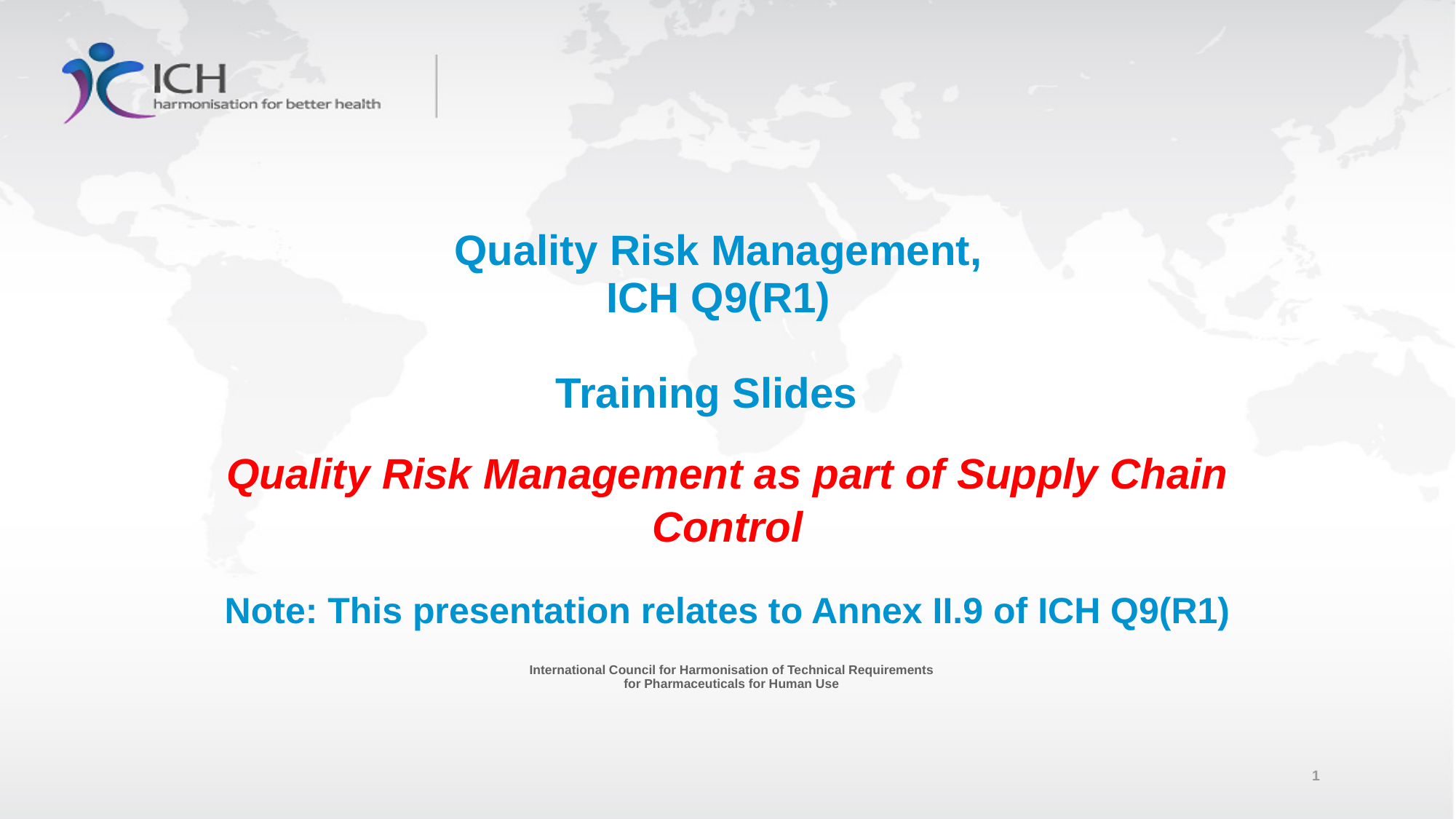

Quality Risk Management, ICH Q9(R1)

Training Slides
Quality Risk Management as part of Supply Chain Control

Note: This presentation relates to Annex II.9 of ICH Q9(R1)

International Council for Harmonisation of Technical Requirements
for Pharmaceuticals for Human Use